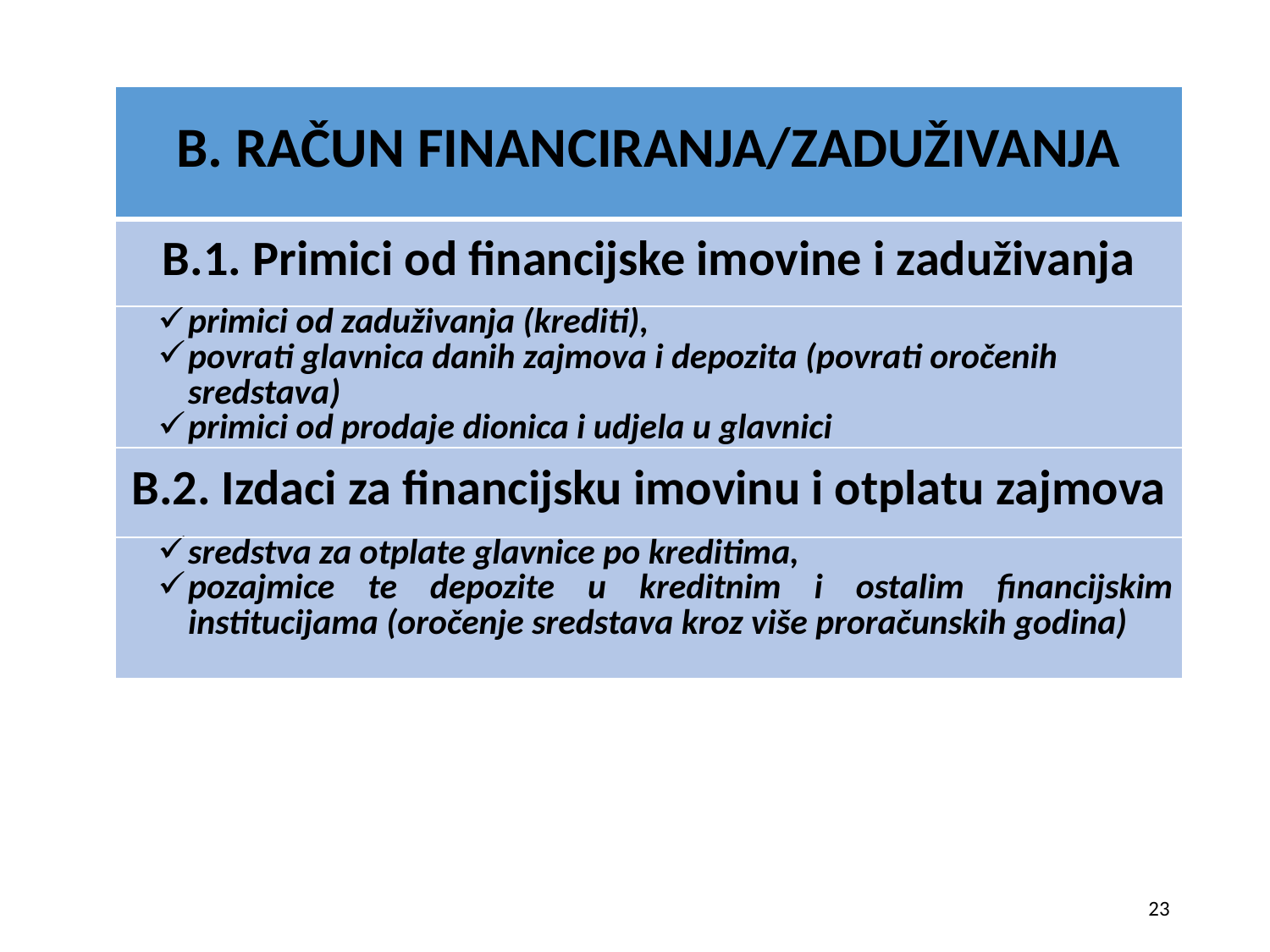

| B. RAČUN FINANCIRANJA/ZADUŽIVANJA |
| --- |
| B.1. Primici od financijske imovine i zaduživanja |
| primici od zaduživanja (krediti), povrati glavnica danih zajmova i depozita (povrati oročenih sredstava) primici od prodaje dionica i udjela u glavnici |
| B.2. Izdaci za financijsku imovinu i otplatu zajmova |
| sredstva za otplate glavnice po kreditima, pozajmice te depozite u kreditnim i ostalim financijskim institucijama (oročenje sredstava kroz više proračunskih godina) |
23